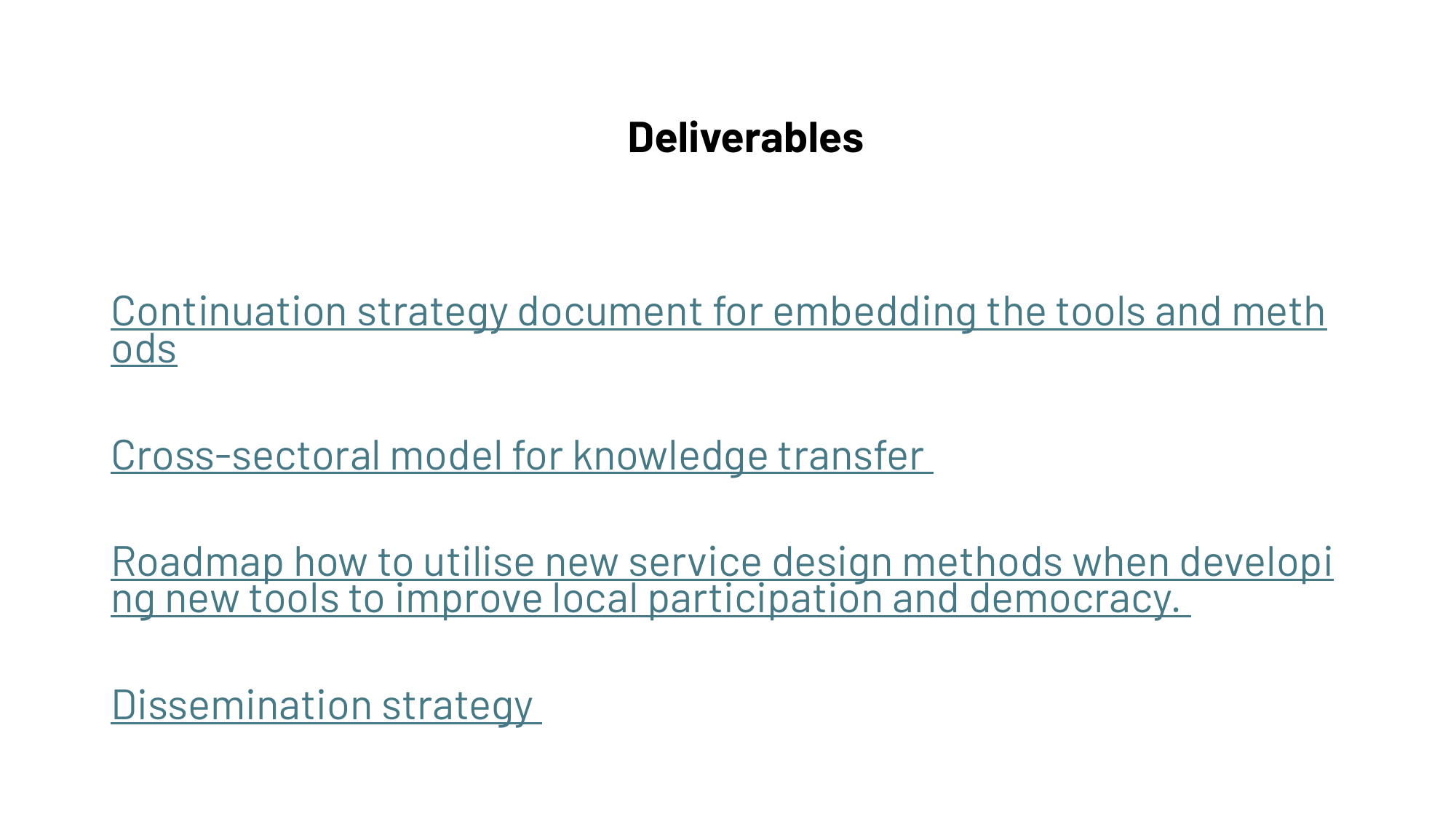

Deliverables

Continuation strategy document for embedding the tools and methods
Cross-sectoral model for knowledge transfer
Roadmap how to utilise new service design methods when developing new tools to improve local participation and democracy.
Dissemination strategy